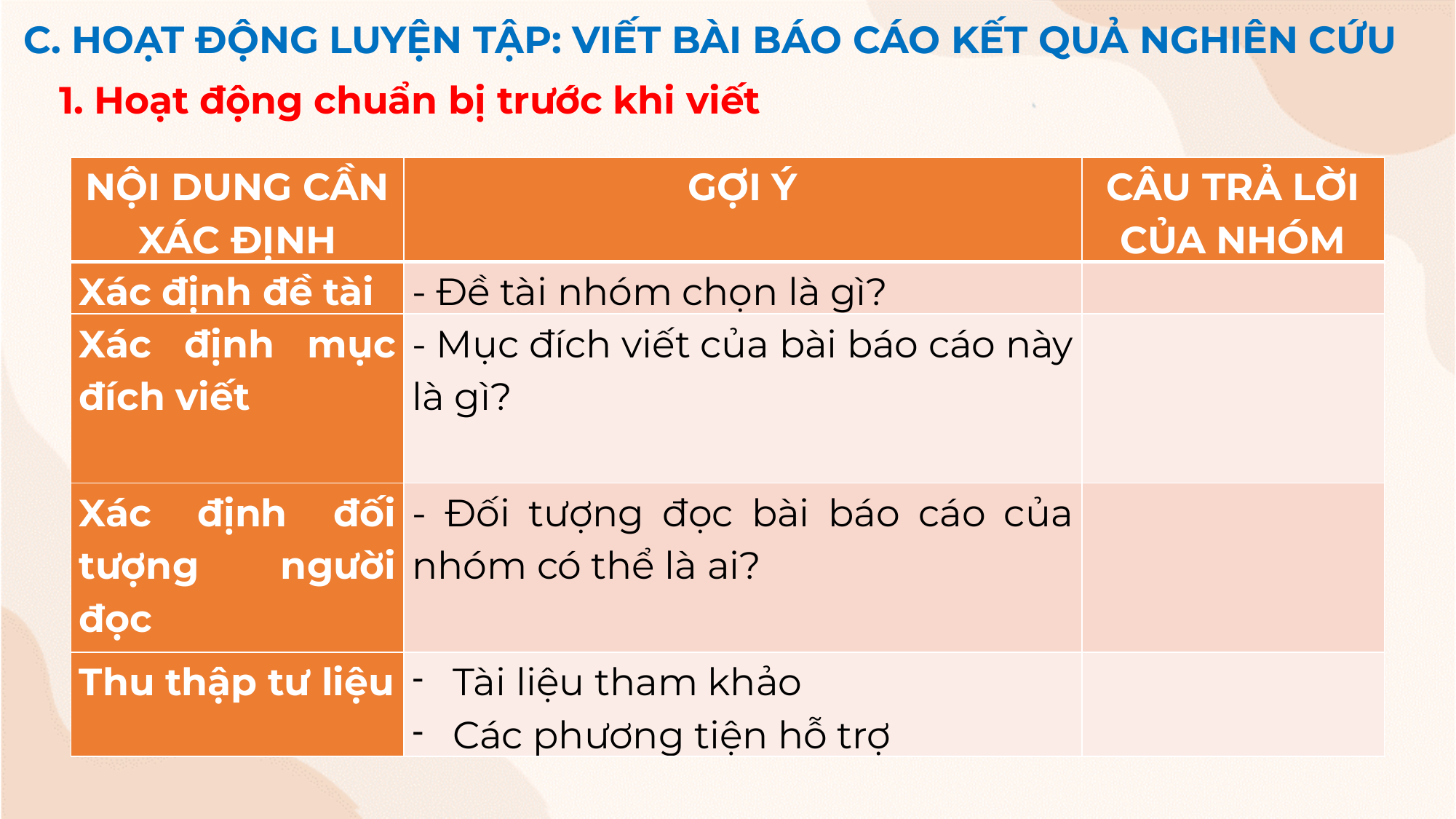

C. HOẠT ĐỘNG LUYỆN TẬP: VIẾT BÀI BÁO CÁO KẾT QUẢ NGHIÊN CỨU
1. Hoạt động chuẩn bị trước khi viết
| NỘI DUNG CẦN XÁC ĐỊNH | GỢI Ý | CÂU TRẢ LỜI CỦA NHÓM |
| --- | --- | --- |
| Xác định đề tài | - Đề tài nhóm chọn là gì? |  |
| Xác định mục đích viết | - Mục đích viết của bài báo cáo này là gì? |  |
| Xác định đối tượng người đọc | - Đối tượng đọc bài báo cáo của nhóm có thể là ai? |  |
| Thu thập tư liệu | Tài liệu tham khảo Các phương tiện hỗ trợ |  |